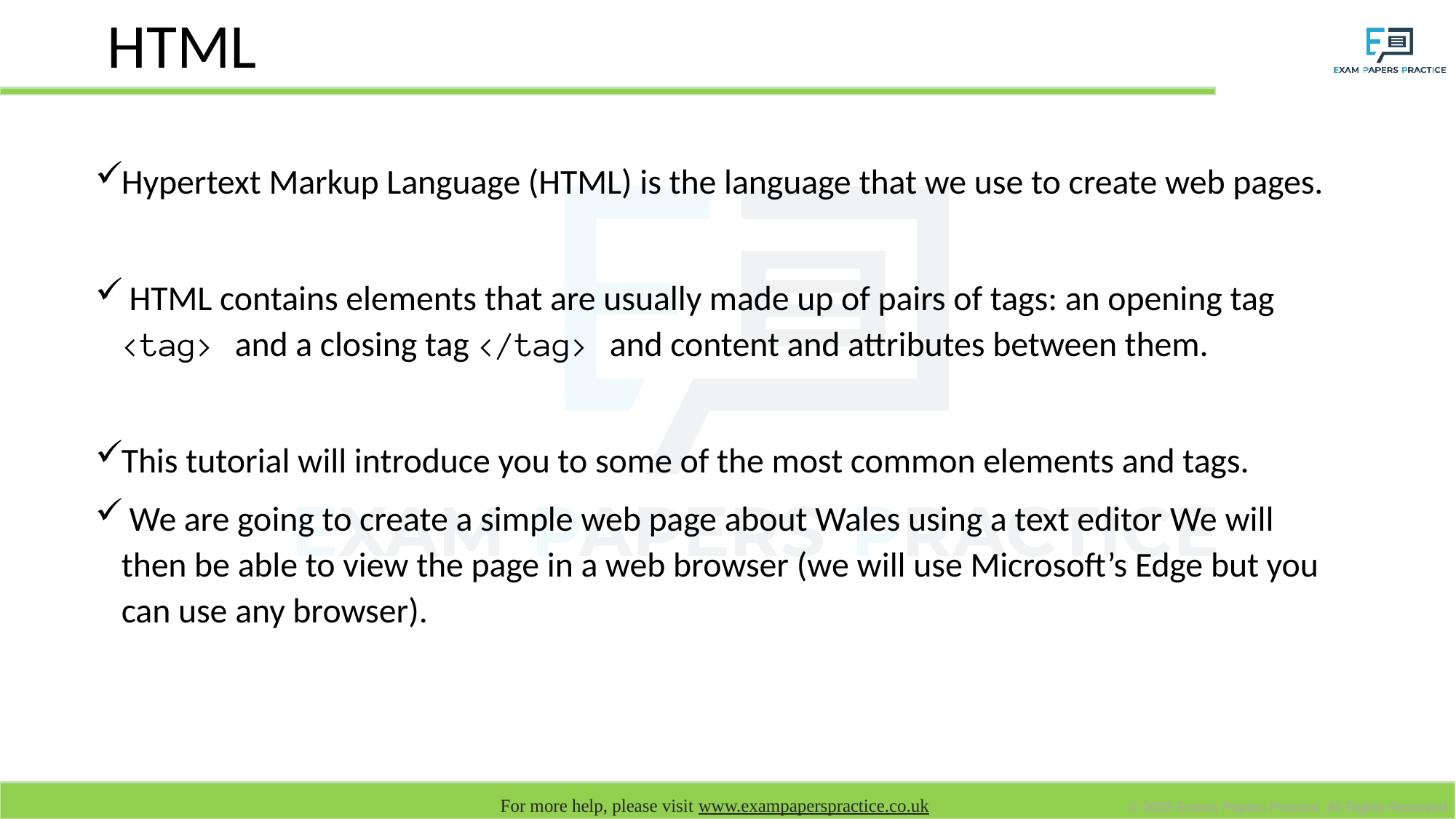

# HTML
Hypertext Markup Language (HTML) is the language that we use to create web pages.

 HTML contains elements that are usually made up of pairs of tags: an opening tag <tag> and a closing tag </tag> and content and attributes between them.

This tutorial will introduce you to some of the most common elements and tags.
 We are going to create a simple web page about Wales using a text editor We will then be able to view the page in a web browser (we will use Microsoft’s Edge but you can use any browser).